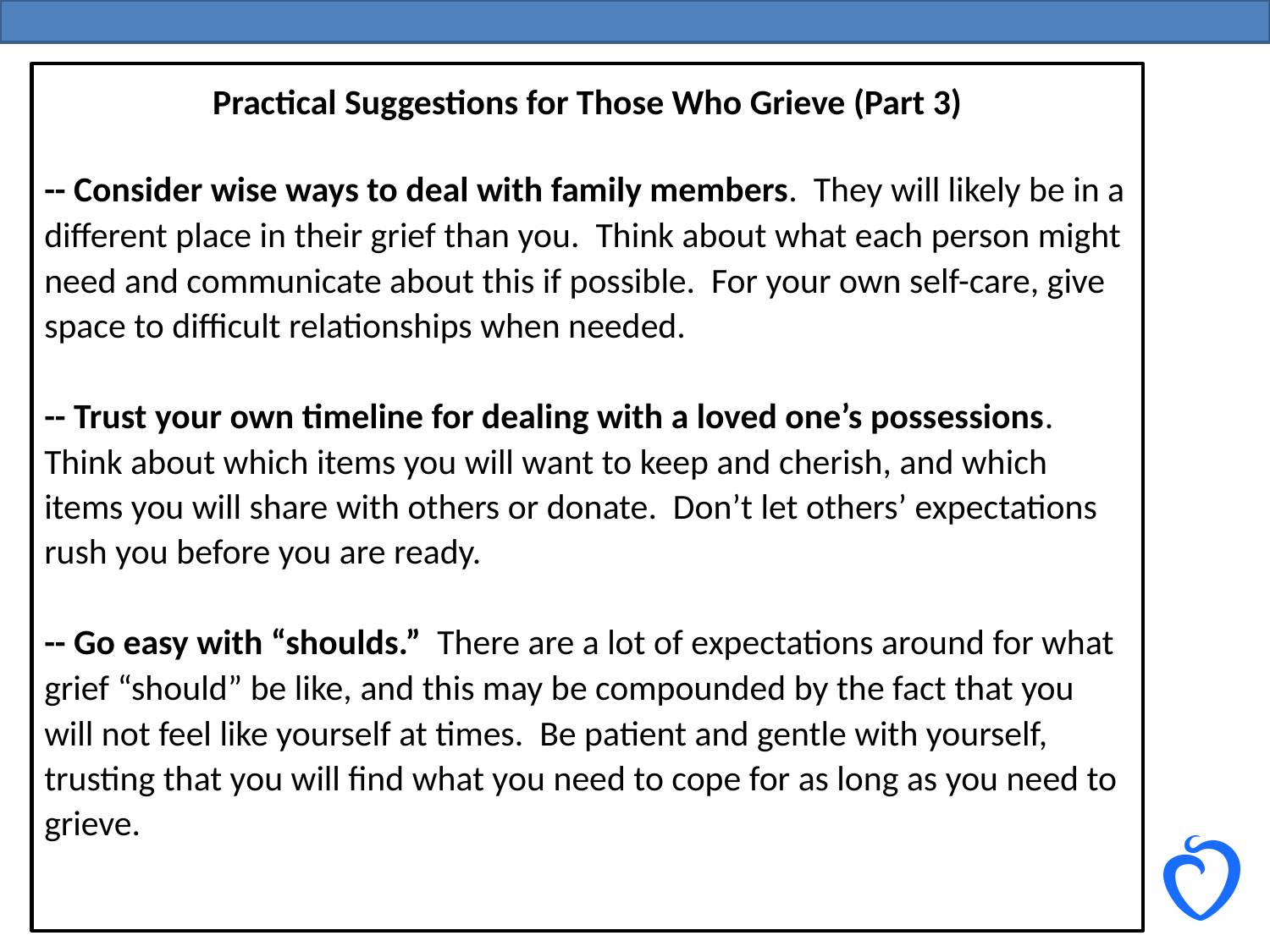

Practical Suggestions for Those Who Grieve (Part 3)

-- Consider wise ways to deal with family members.  They will likely be in a different place in their grief than you.  Think about what each person might need and communicate about this if possible.  For your own self-care, give space to difficult relationships when needed.

-- Trust your own timeline for dealing with a loved one’s possessions.  Think about which items you will want to keep and cherish, and which items you will share with others or donate.  Don’t let others’ expectations rush you before you are ready.

-- Go easy with “shoulds.”  There are a lot of expectations around for what grief “should” be like, and this may be compounded by the fact that you will not feel like yourself at times.  Be patient and gentle with yourself, trusting that you will find what you need to cope for as long as you need to grieve.